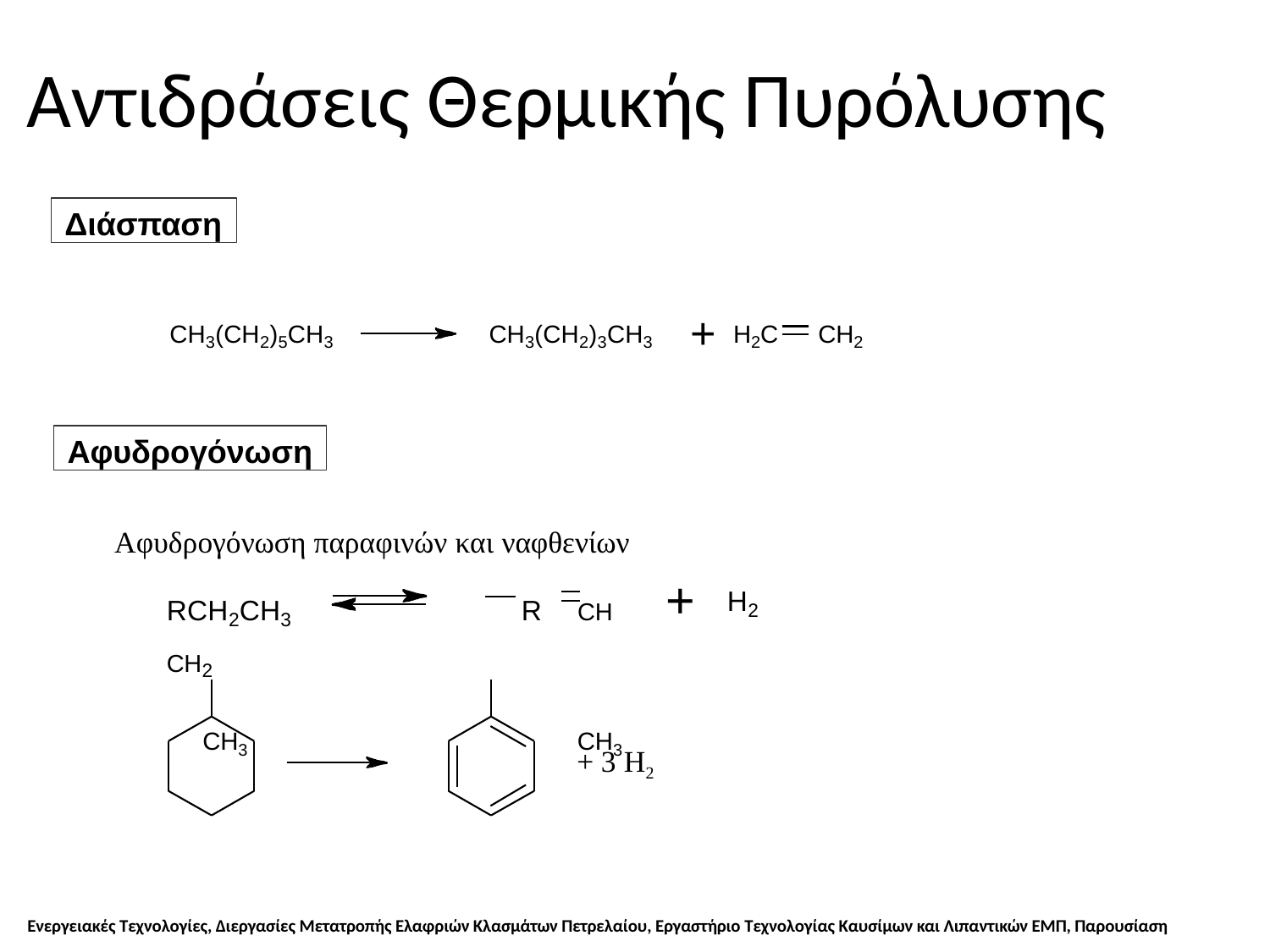

# Αντιδράσεις Θερμικής Πυρόλυσης
Διάσπαση
+
CH3(CH2)5CH3
CH3(CH2)3CH3
H2C	CH2

Αφυδρογόνωση
Αφυδρογόνωση παραφινών και ναφθενίων
RCH2CH3	R	CH	CH2

CH3	CH3
+
H2

+ 3 H2

Ενεργειακές Τεχνολογίες, Διεργασίες Μετατροπής Ελαφριών Κλασμάτων Πετρελαίου, Εργαστήριο Τεχνολογίας Καυσίμων και Λιπαντικών ΕΜΠ, Παρουσίαση